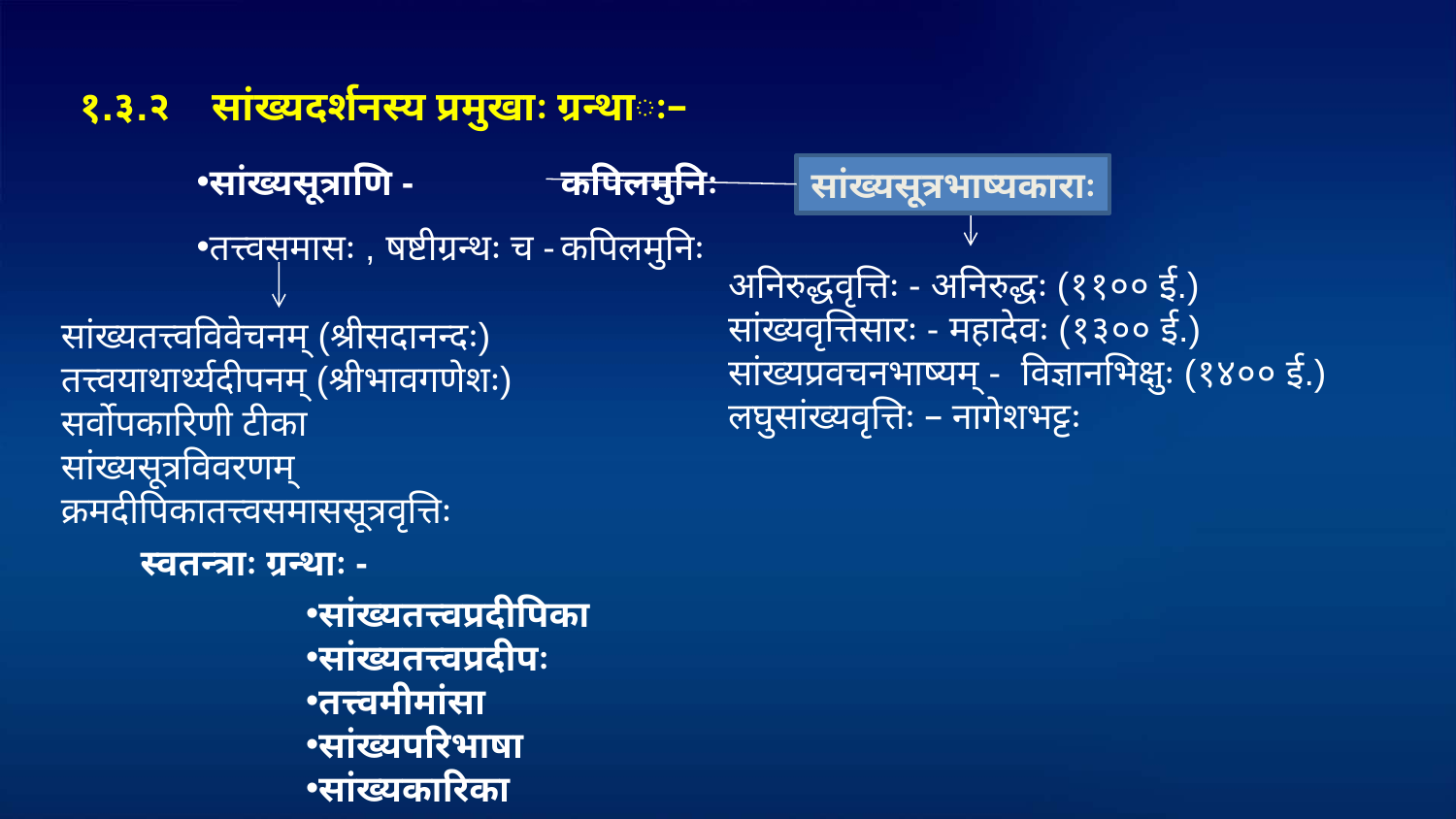

१.३.२    सांख्यदर्शनस्य प्रमुखाः ग्रन्थाः–
सांख्यसूत्राणि - 	कपिलमुनिः
तत्त्वसमासः , षष्टीग्रन्थः च -	कपिलमुनिः
सांख्यसूत्रभाष्यकाराः
अनिरुद्धवृत्तिः - अनिरुद्धः (११०० ई.)
सांख्यवृत्तिसारः - महादेवः (१३०० ई.)
सांख्यप्रवचनभाष्यम् -  विज्ञानभिक्षुः (१४०० ई.)
लघुसांख्यवृत्तिः – नागेशभट्टः
सांख्यतत्त्वविवेचनम् (श्रीसदानन्दः)
तत्त्वयाथार्थ्यदीपनम् (श्रीभावगणेशः)
सर्वोपकारिणी टीका
सांख्यसूत्रविवरणम्
क्रमदीपिकातत्त्वसमाससूत्रवृत्तिः
स्वतन्त्राः ग्रन्थाः -
सांख्यतत्त्वप्रदीपिका
सांख्यतत्त्वप्रदीपः
तत्त्वमीमांसा
सांख्यपरिभाषा
सांख्यकारिका